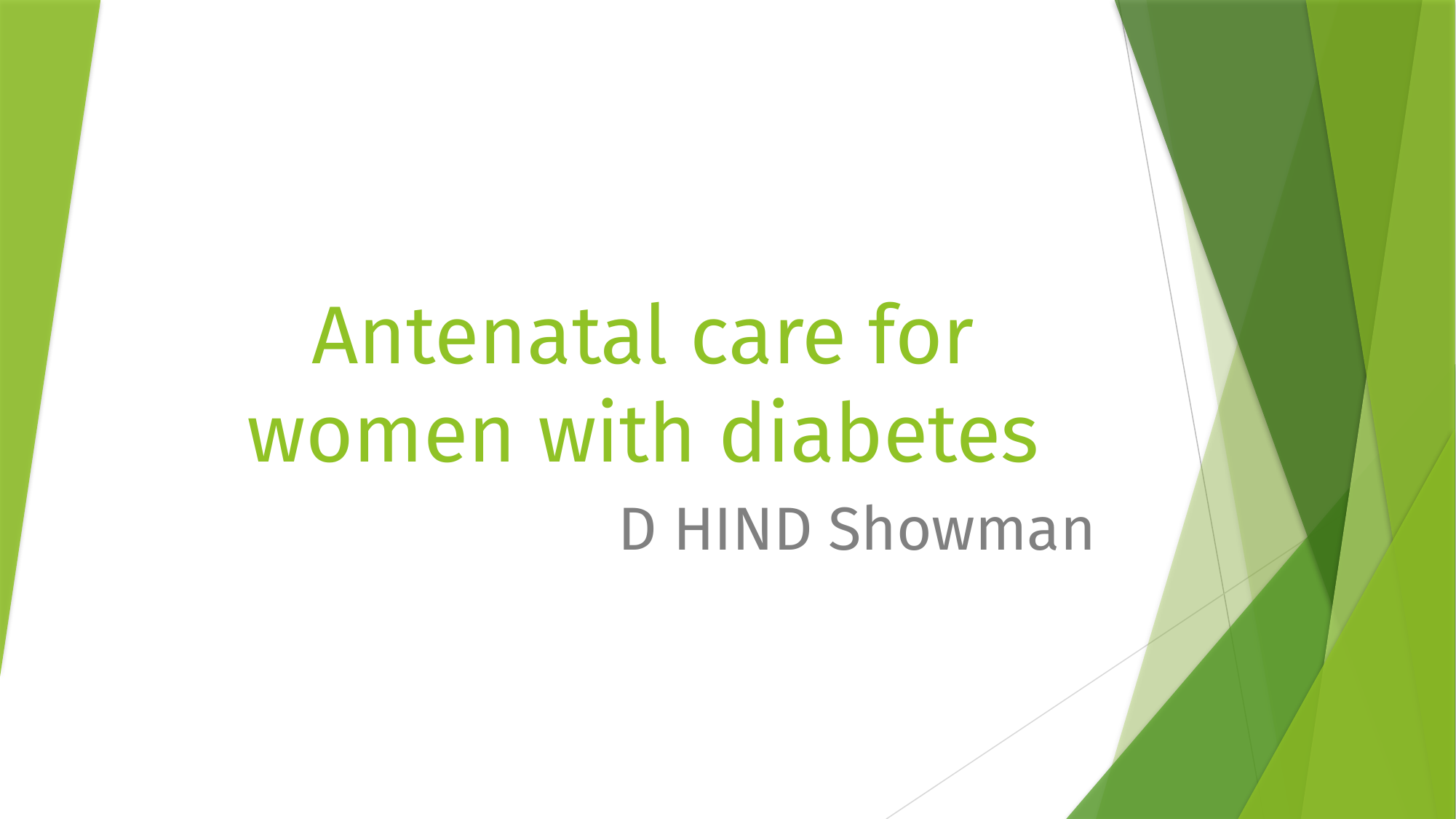

# Antenatal care for women with diabetes
D HIND Showman